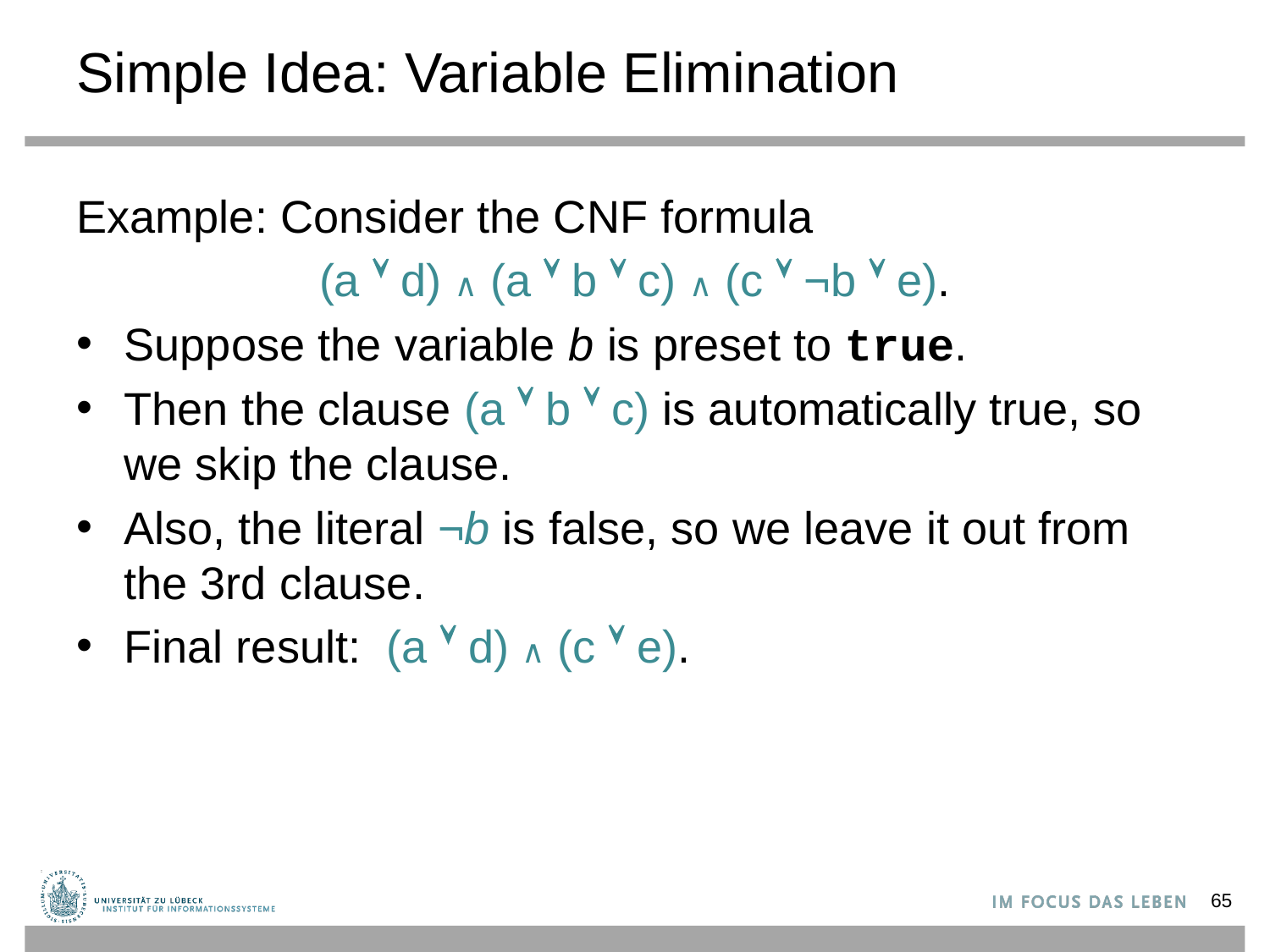

Simple Idea: Variable Elimination
Example: Consider the CNF formula
(a ∨ d) ∧ (a ∨ b ∨ c) ∧ (c ∨ ¬b ∨ e).
Suppose the variable b is preset to true.
Then the clause (a ∨ b ∨ c) is automatically true, so we skip the clause.
Also, the literal ¬b is false, so we leave it out from the 3rd clause.
Final result:  (a ∨ d) ∧ (c ∨ e).
65